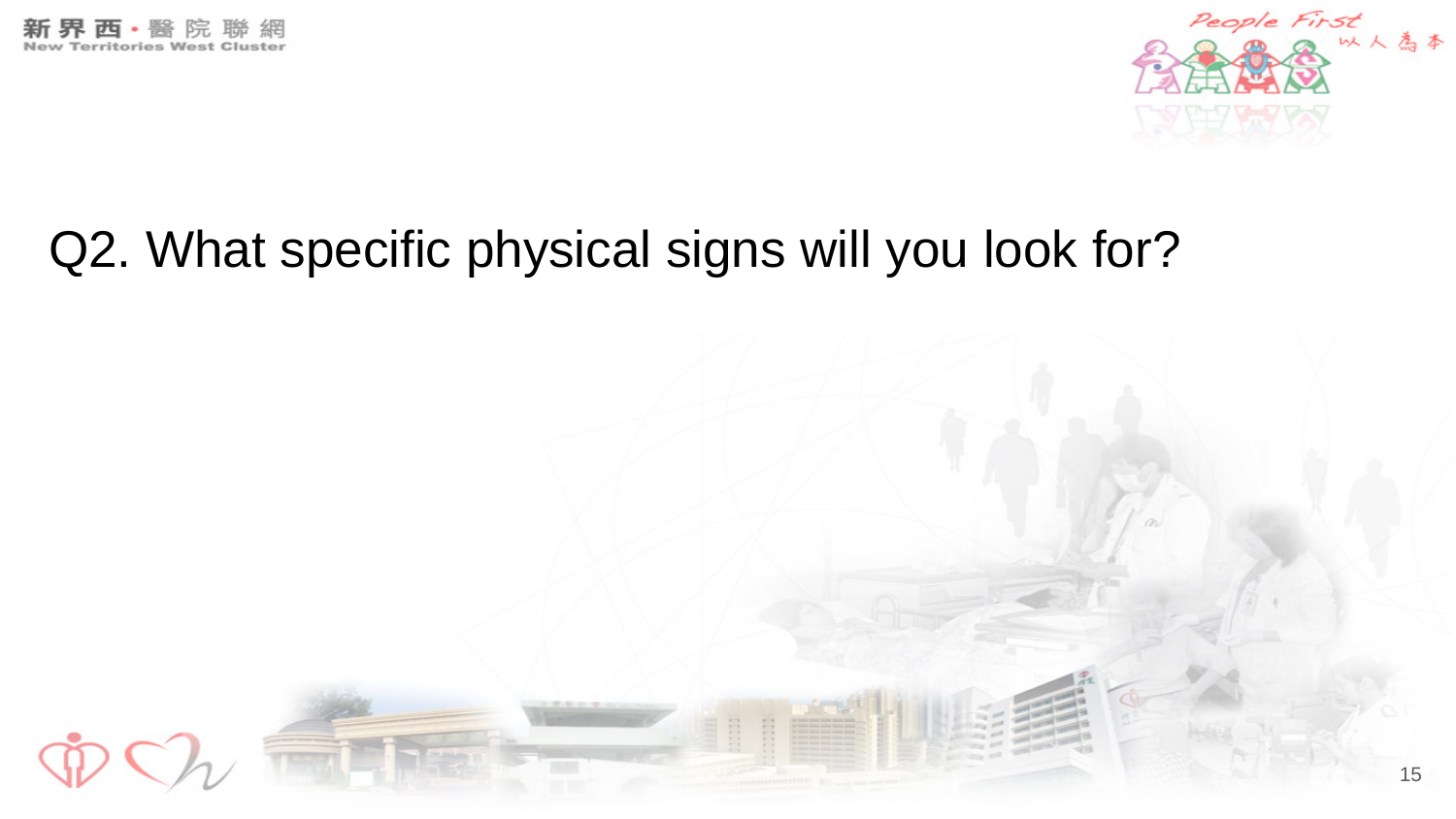

# Q2. What specific physical signs will you look for?
15